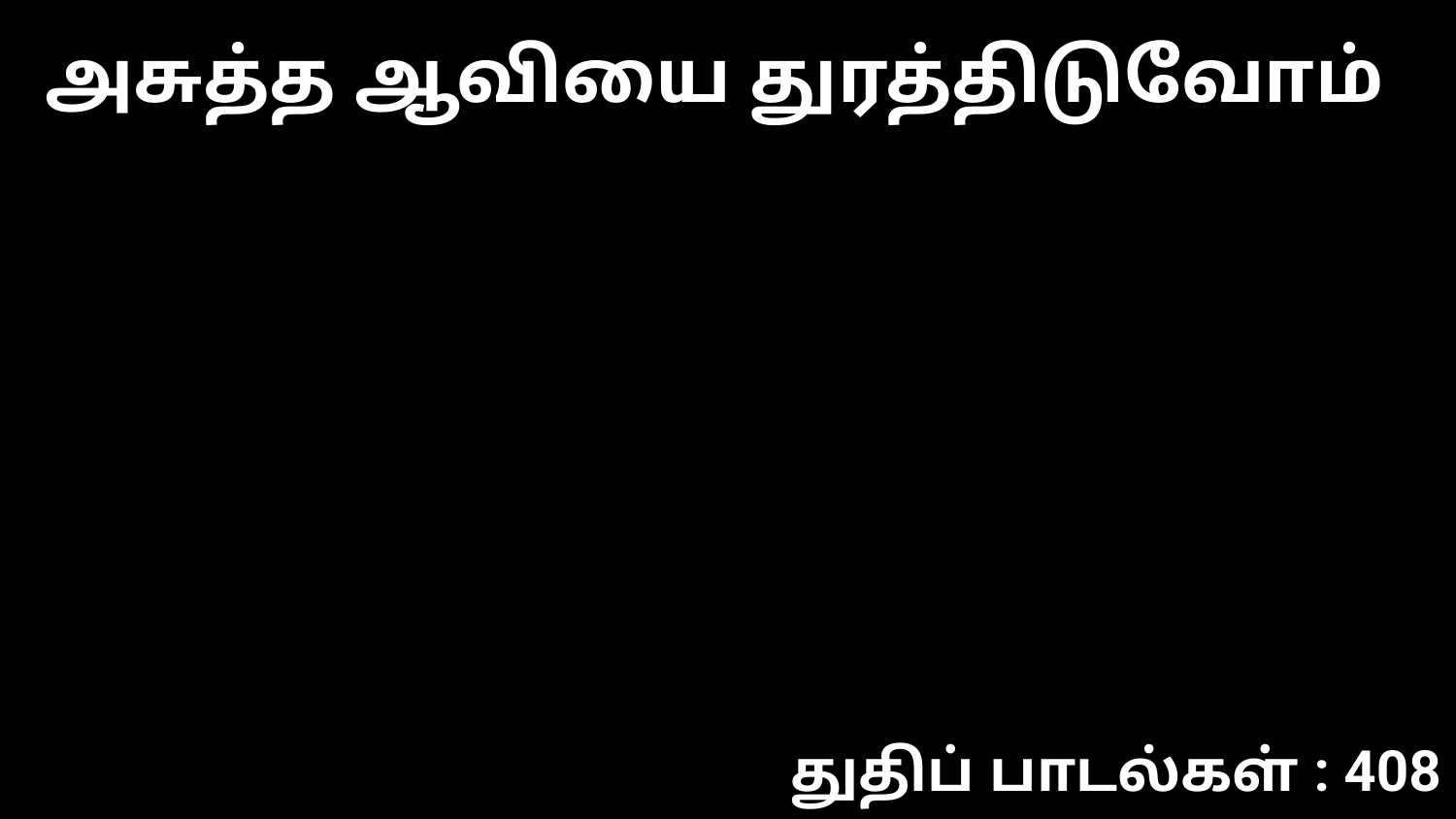

அசுத்த ஆவியை துரத்திடுவோம்
துதிப் பாடல்கள் : 408